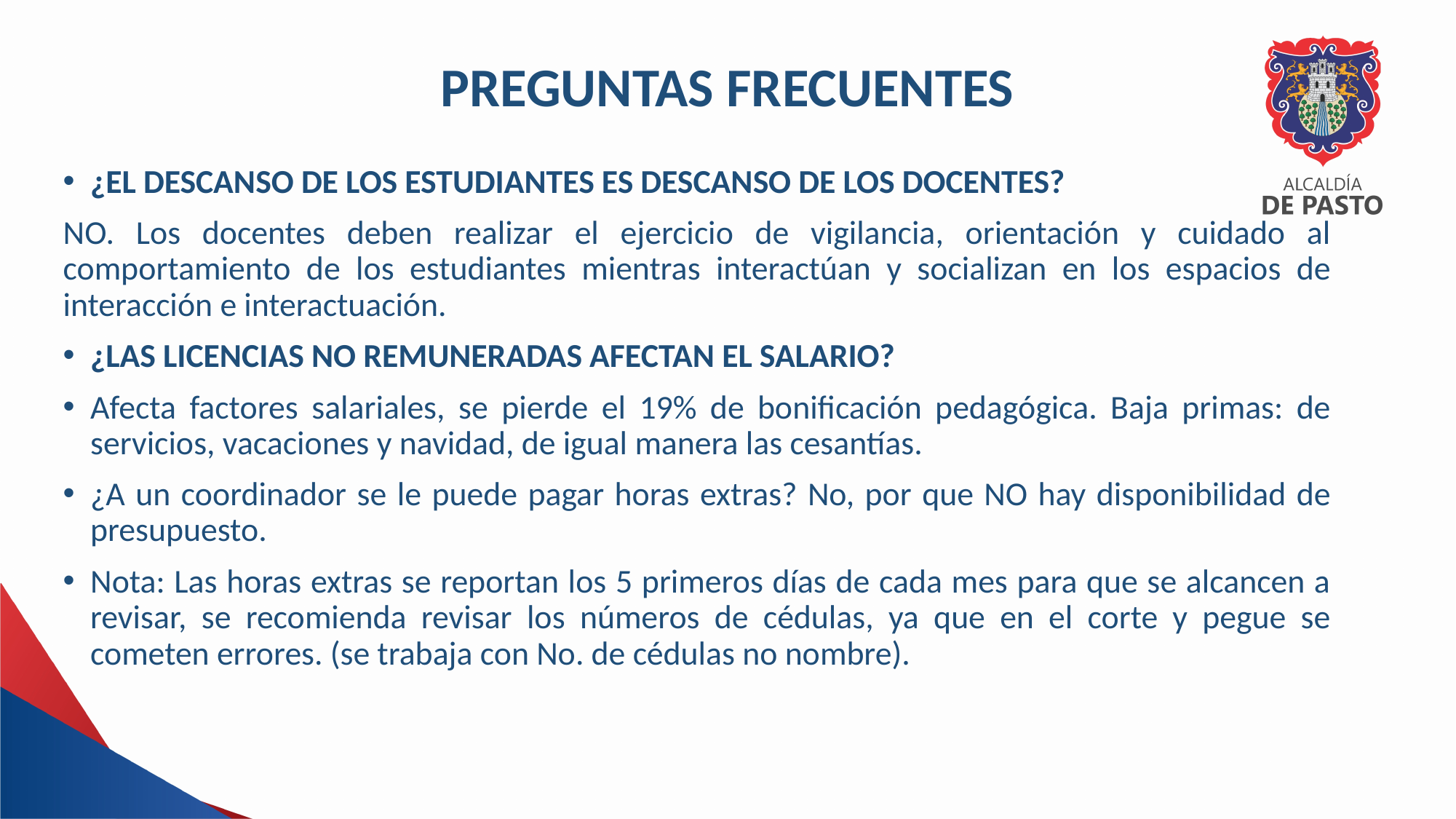

# PREGUNTAS FRECUENTES
¿EL DESCANSO DE LOS ESTUDIANTES ES DESCANSO DE LOS DOCENTES?
NO. Los docentes deben realizar el ejercicio de vigilancia, orientación y cuidado al comportamiento de los estudiantes mientras interactúan y socializan en los espacios de interacción e interactuación.
¿LAS LICENCIAS NO REMUNERADAS AFECTAN EL SALARIO?
Afecta factores salariales, se pierde el 19% de bonificación pedagógica. Baja primas: de servicios, vacaciones y navidad, de igual manera las cesantías.
¿A un coordinador se le puede pagar horas extras? No, por que NO hay disponibilidad de presupuesto.
Nota: Las horas extras se reportan los 5 primeros días de cada mes para que se alcancen a revisar, se recomienda revisar los números de cédulas, ya que en el corte y pegue se cometen errores. (se trabaja con No. de cédulas no nombre).